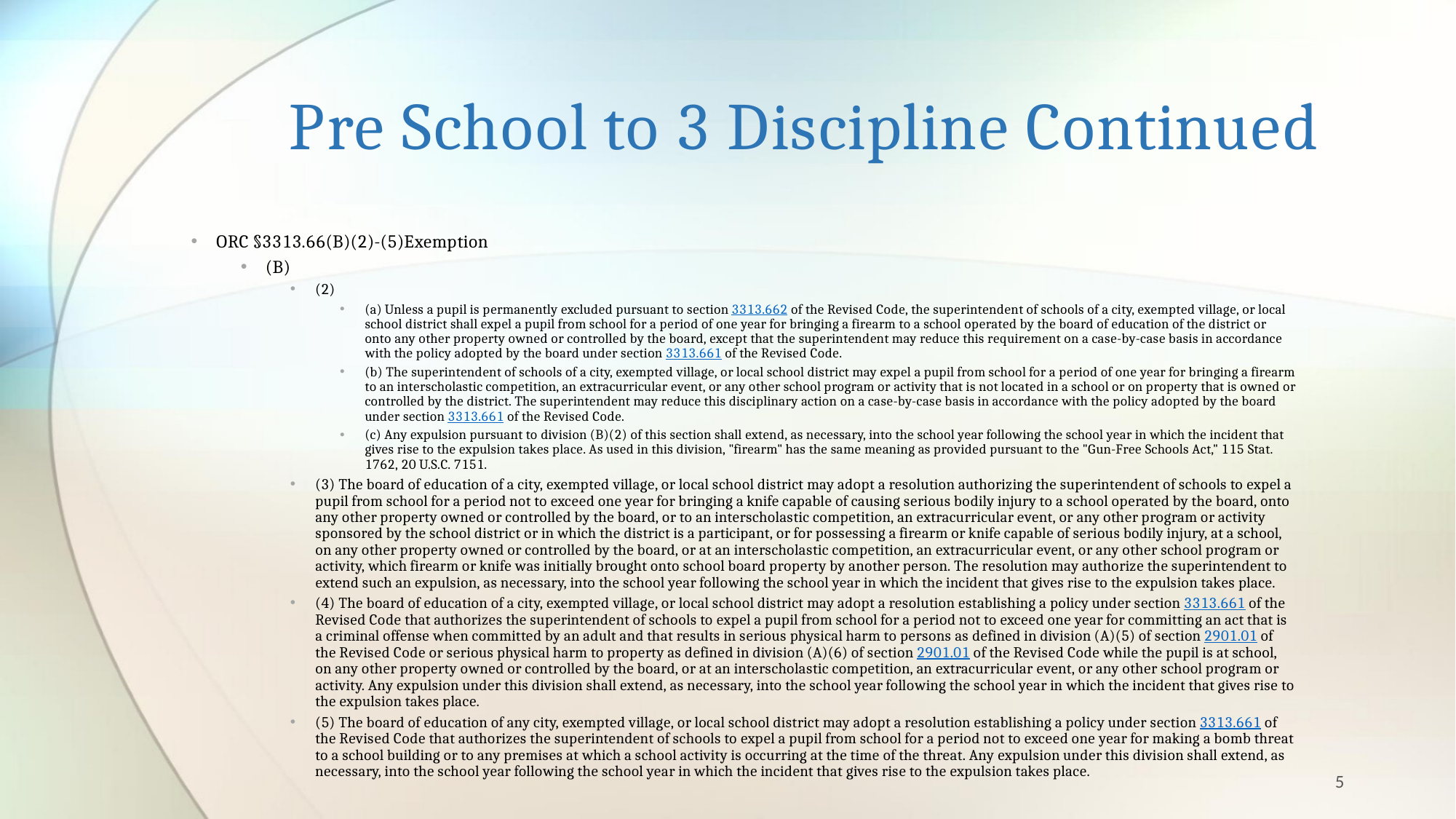

# Pre School to 3 Discipline Continued
ORC §3313.66(B)(2)-(5)Exemption
(B)
(2)
(a) Unless a pupil is permanently excluded pursuant to section 3313.662 of the Revised Code, the superintendent of schools of a city, exempted village, or local school district shall expel a pupil from school for a period of one year for bringing a firearm to a school operated by the board of education of the district or onto any other property owned or controlled by the board, except that the superintendent may reduce this requirement on a case-by-case basis in accordance with the policy adopted by the board under section 3313.661 of the Revised Code.
(b) The superintendent of schools of a city, exempted village, or local school district may expel a pupil from school for a period of one year for bringing a firearm to an interscholastic competition, an extracurricular event, or any other school program or activity that is not located in a school or on property that is owned or controlled by the district. The superintendent may reduce this disciplinary action on a case-by-case basis in accordance with the policy adopted by the board under section 3313.661 of the Revised Code.
(c) Any expulsion pursuant to division (B)(2) of this section shall extend, as necessary, into the school year following the school year in which the incident that gives rise to the expulsion takes place. As used in this division, "firearm" has the same meaning as provided pursuant to the "Gun-Free Schools Act," 115 Stat. 1762, 20 U.S.C. 7151.
(3) The board of education of a city, exempted village, or local school district may adopt a resolution authorizing the superintendent of schools to expel a pupil from school for a period not to exceed one year for bringing a knife capable of causing serious bodily injury to a school operated by the board, onto any other property owned or controlled by the board, or to an interscholastic competition, an extracurricular event, or any other program or activity sponsored by the school district or in which the district is a participant, or for possessing a firearm or knife capable of serious bodily injury, at a school, on any other property owned or controlled by the board, or at an interscholastic competition, an extracurricular event, or any other school program or activity, which firearm or knife was initially brought onto school board property by another person. The resolution may authorize the superintendent to extend such an expulsion, as necessary, into the school year following the school year in which the incident that gives rise to the expulsion takes place.
(4) The board of education of a city, exempted village, or local school district may adopt a resolution establishing a policy under section 3313.661 of the Revised Code that authorizes the superintendent of schools to expel a pupil from school for a period not to exceed one year for committing an act that is a criminal offense when committed by an adult and that results in serious physical harm to persons as defined in division (A)(5) of section 2901.01 of the Revised Code or serious physical harm to property as defined in division (A)(6) of section 2901.01 of the Revised Code while the pupil is at school, on any other property owned or controlled by the board, or at an interscholastic competition, an extracurricular event, or any other school program or activity. Any expulsion under this division shall extend, as necessary, into the school year following the school year in which the incident that gives rise to the expulsion takes place.
(5) The board of education of any city, exempted village, or local school district may adopt a resolution establishing a policy under section 3313.661 of the Revised Code that authorizes the superintendent of schools to expel a pupil from school for a period not to exceed one year for making a bomb threat to a school building or to any premises at which a school activity is occurring at the time of the threat. Any expulsion under this division shall extend, as necessary, into the school year following the school year in which the incident that gives rise to the expulsion takes place.

5